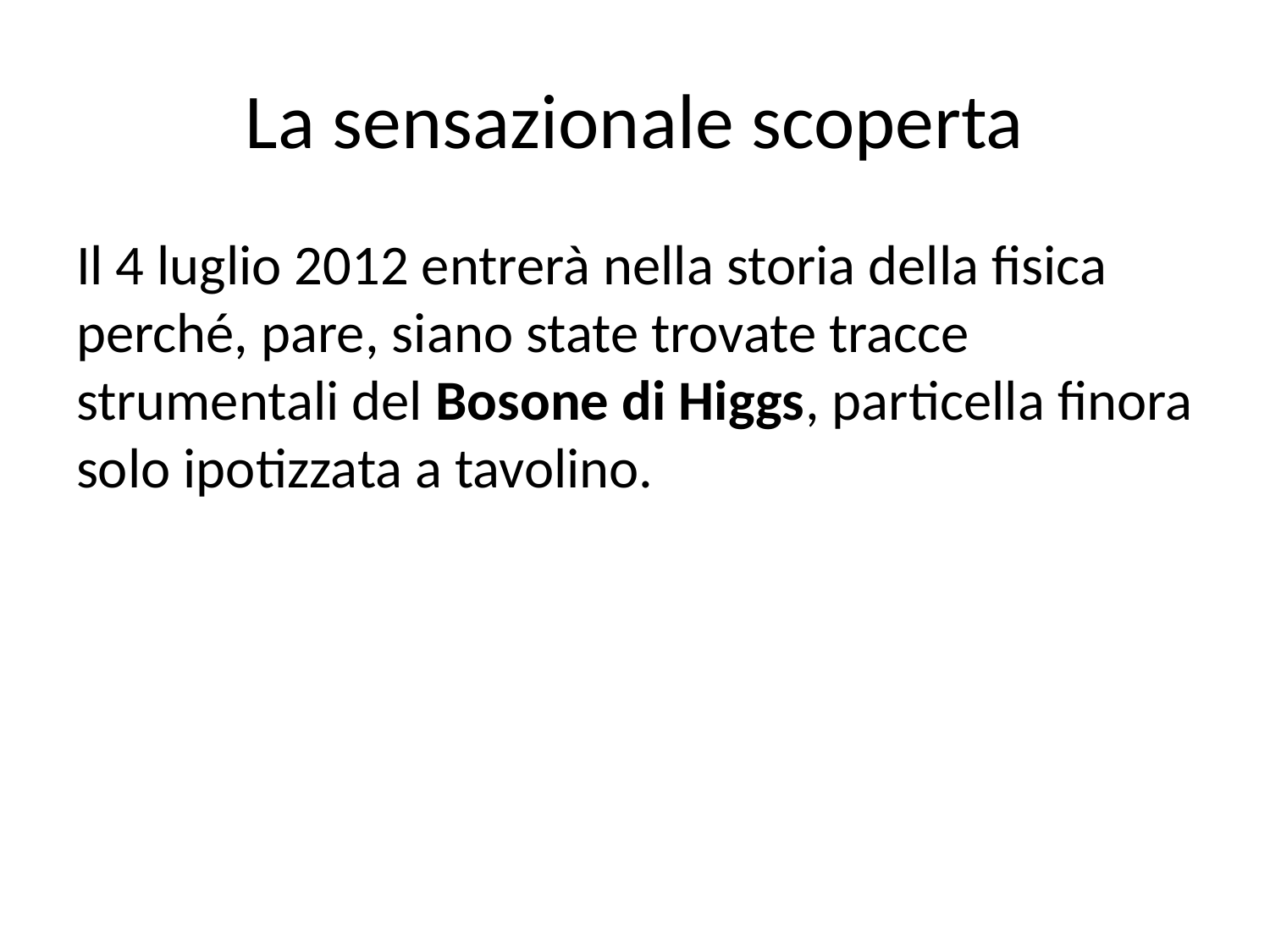

# La sensazionale scoperta
Il 4 luglio 2012 entrerà nella storia della fisica perché, pare, siano state trovate tracce strumentali del Bosone di Higgs, particella finora solo ipotizzata a tavolino.